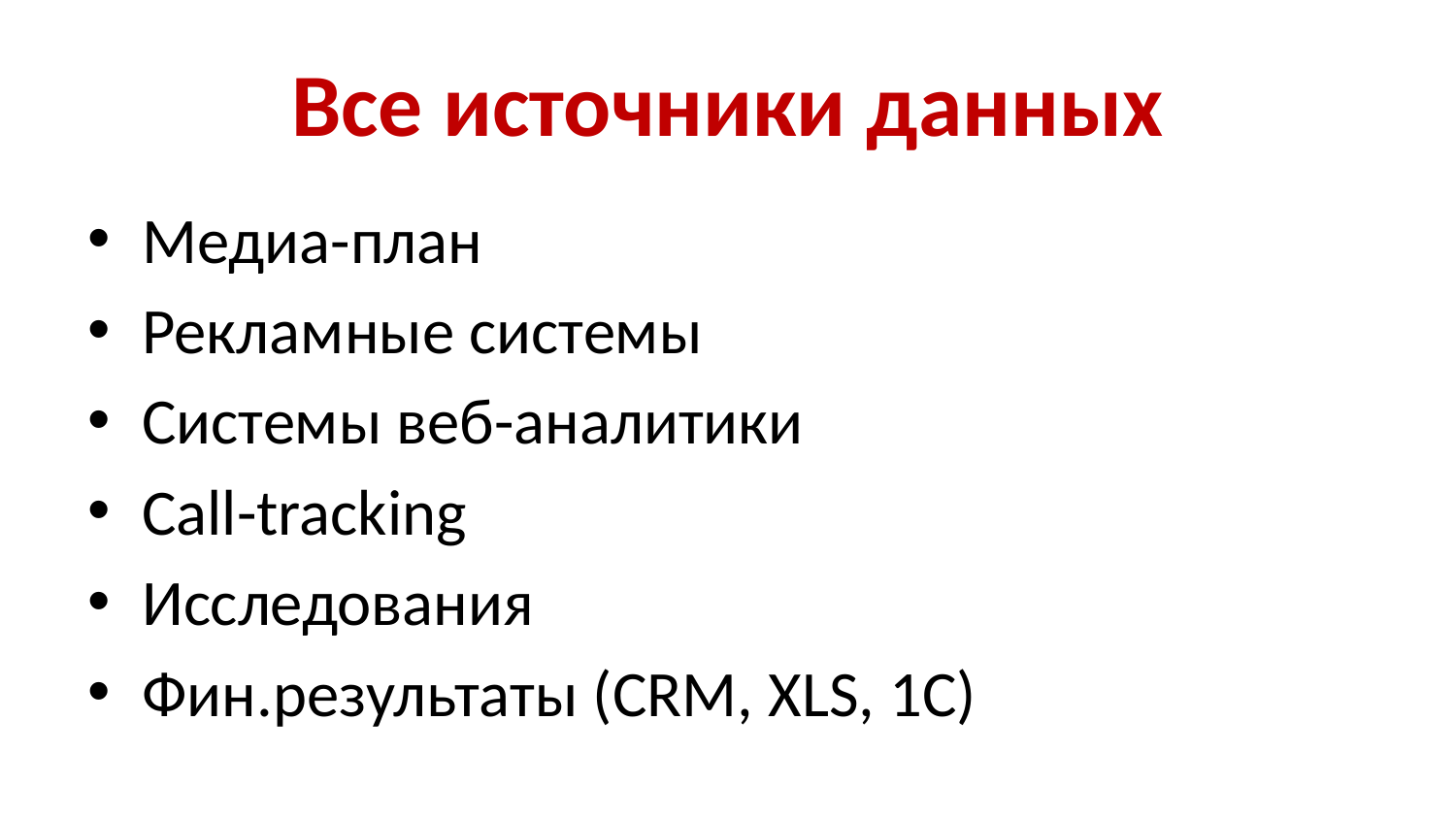

# Все источники данных
Медиа-план
Рекламные системы
Системы веб-аналитики
Call-tracking
Исследования
Фин.результаты (CRM, XLS, 1C)